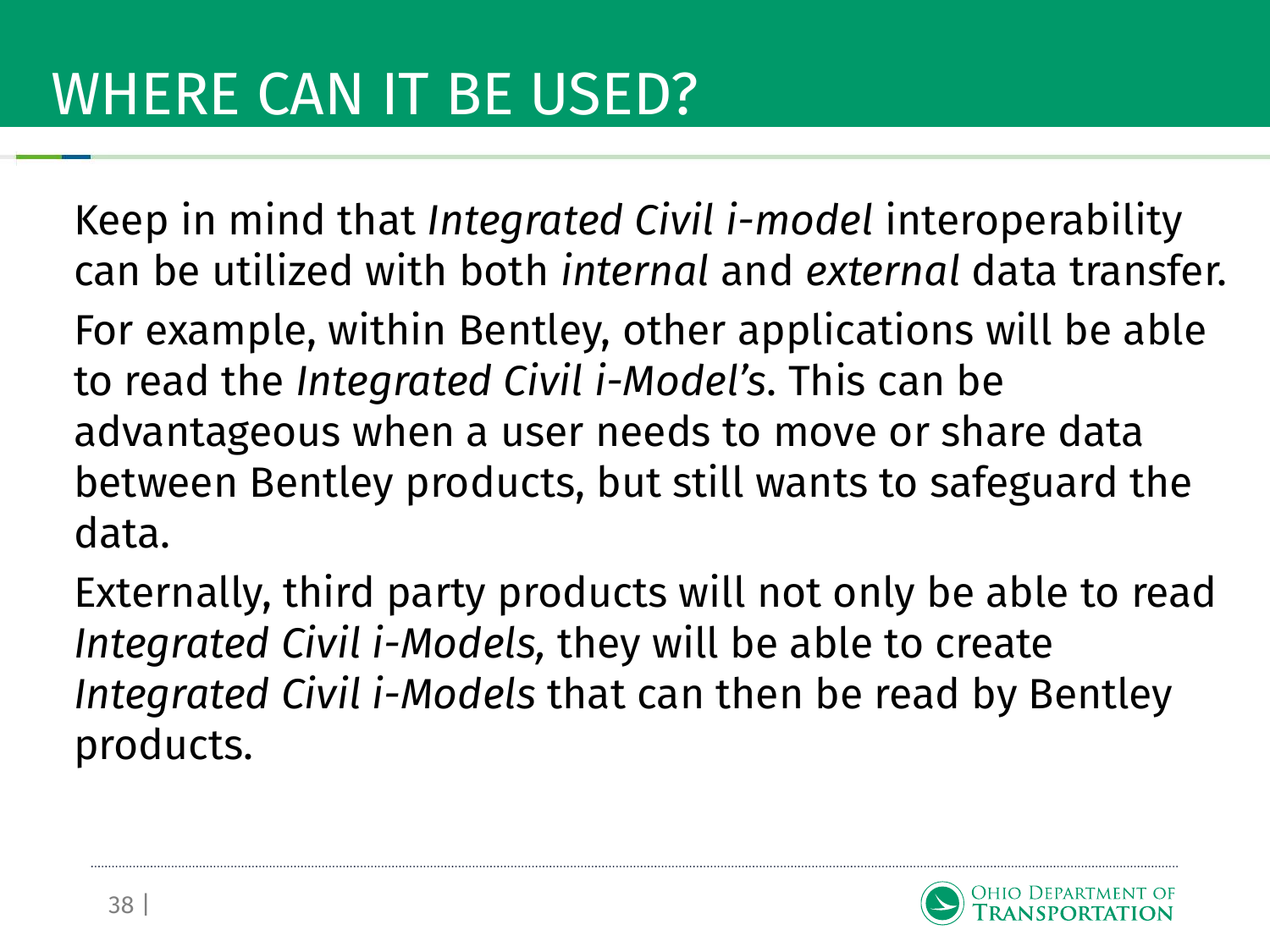

# Where can it be used?
Keep in mind that Integrated Civil i-model interoperability can be utilized with both internal and external data transfer.
For example, within Bentley, other applications will be able to read the Integrated Civil i-Model’s. This can be advantageous when a user needs to move or share data between Bentley products, but still wants to safeguard the data.
Externally, third party products will not only be able to read Integrated Civil i-Models, they will be able to create Integrated Civil i-Models that can then be read by Bentley products.